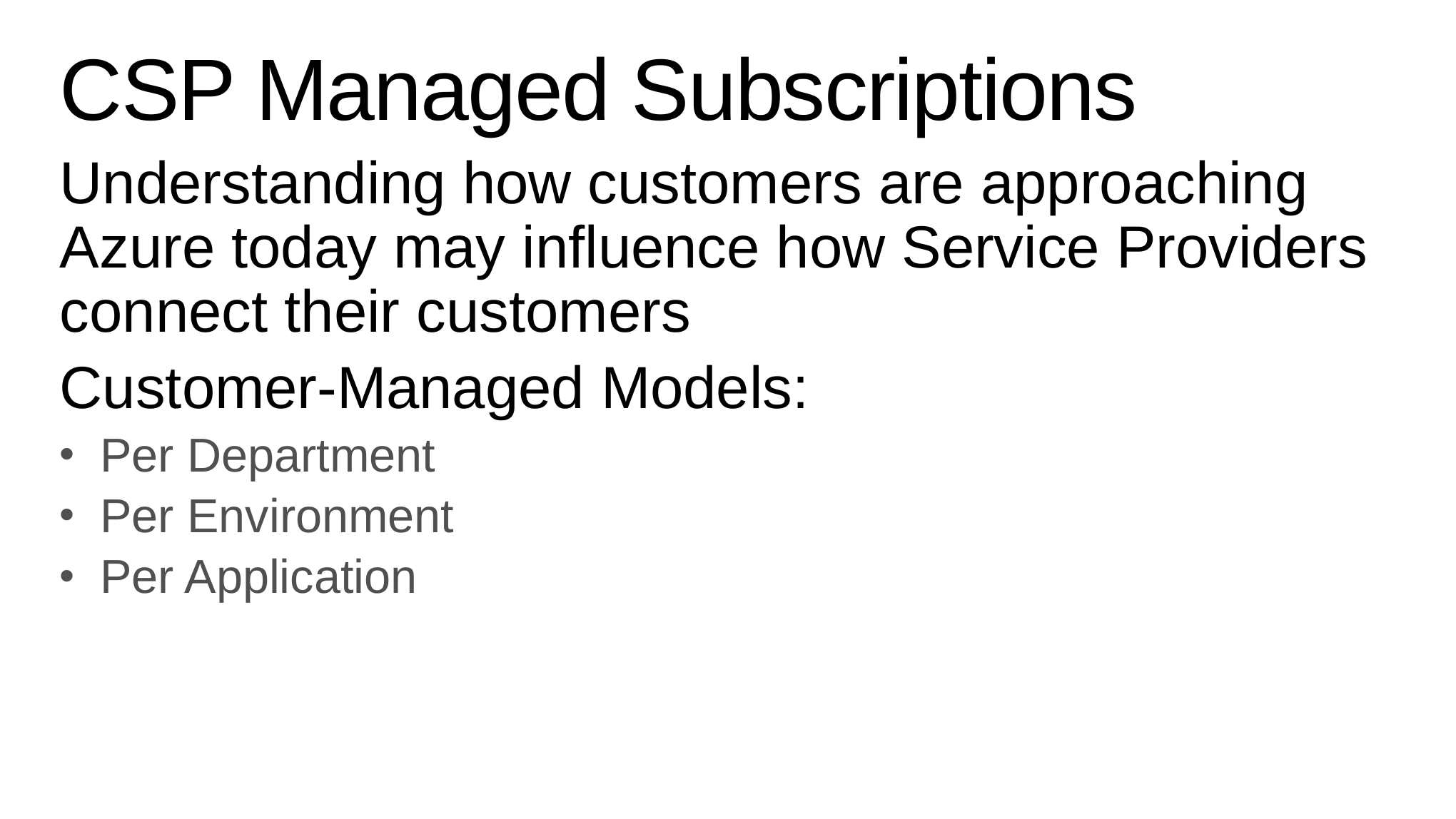

# CSP Managed Subscriptions
Understanding how customers are approaching Azure today may influence how Service Providers connect their customers
Customer-Managed Models:
Per Department
Per Environment
Per Application